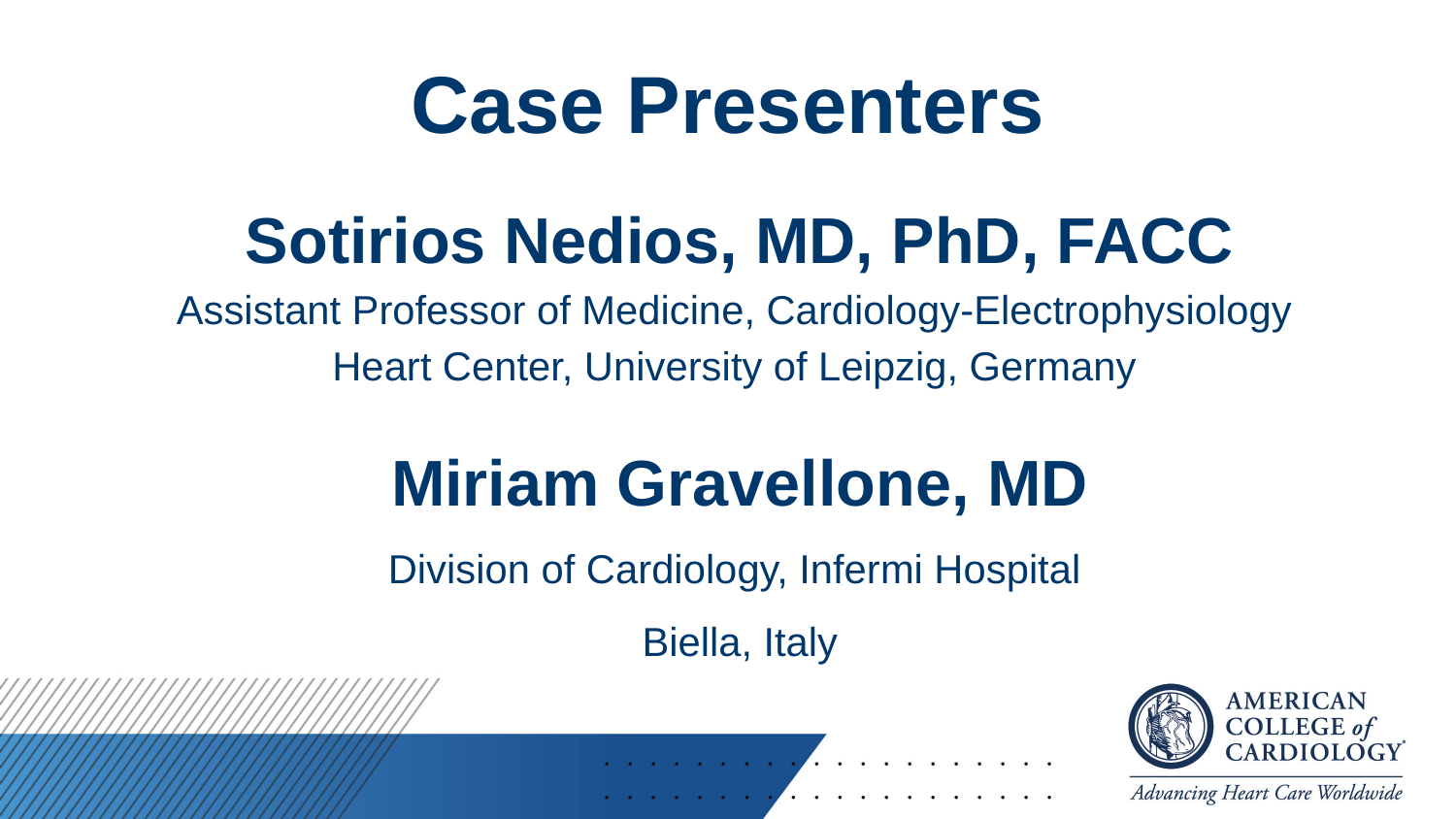

# Case Presenters
Sotirios Nedios, MD, PhD, FACC
Assistant Professor of Medicine, Cardiology-Electrophysiology
Heart Center, University of Leipzig, Germany

Miriam Gravellone, MD
Division of Cardiology, Infermi Hospital
Biella, Italy